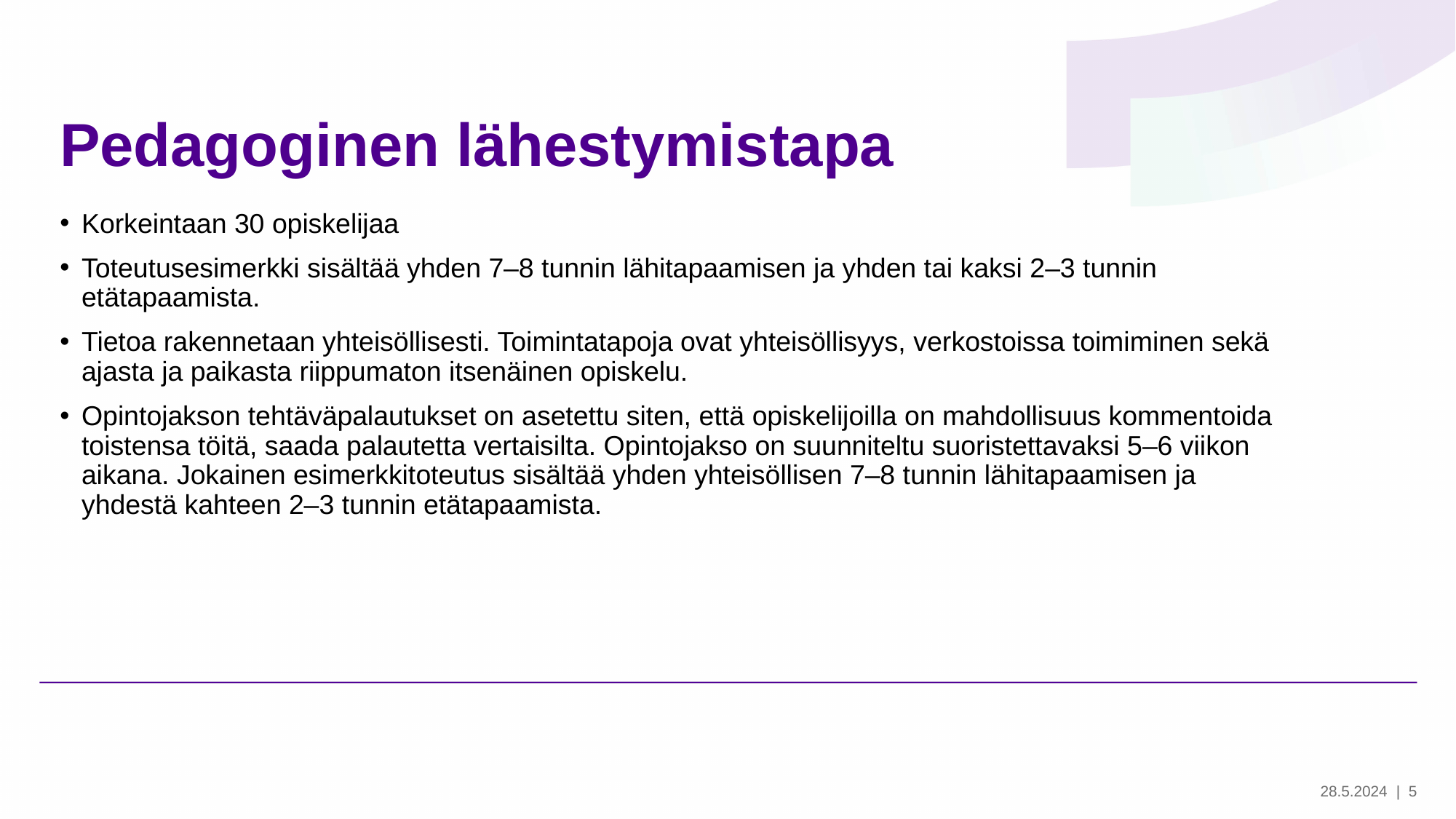

# Pedagoginen lähestymistapa
Korkeintaan 30 opiskelijaa
Toteutusesimerkki sisältää yhden 7–8 tunnin lähitapaamisen ja yhden tai kaksi 2–3 tunnin etätapaamista.
Tietoa rakennetaan yhteisöllisesti. Toimintatapoja ovat yhteisöllisyys, verkostoissa toimiminen sekä ajasta ja paikasta riippumaton itsenäinen opiskelu.
Opintojakson tehtäväpalautukset on asetettu siten, että opiskelijoilla on mahdollisuus kommentoida toistensa töitä, saada palautetta vertaisilta. Opintojakso on suunniteltu suoristettavaksi 5–6 viikon aikana. Jokainen esimerkkitoteutus sisältää yhden yhteisöllisen 7–8 tunnin lähitapaamisen ja yhdestä kahteen 2–3 tunnin etätapaamista.

28.5.2024
|  5